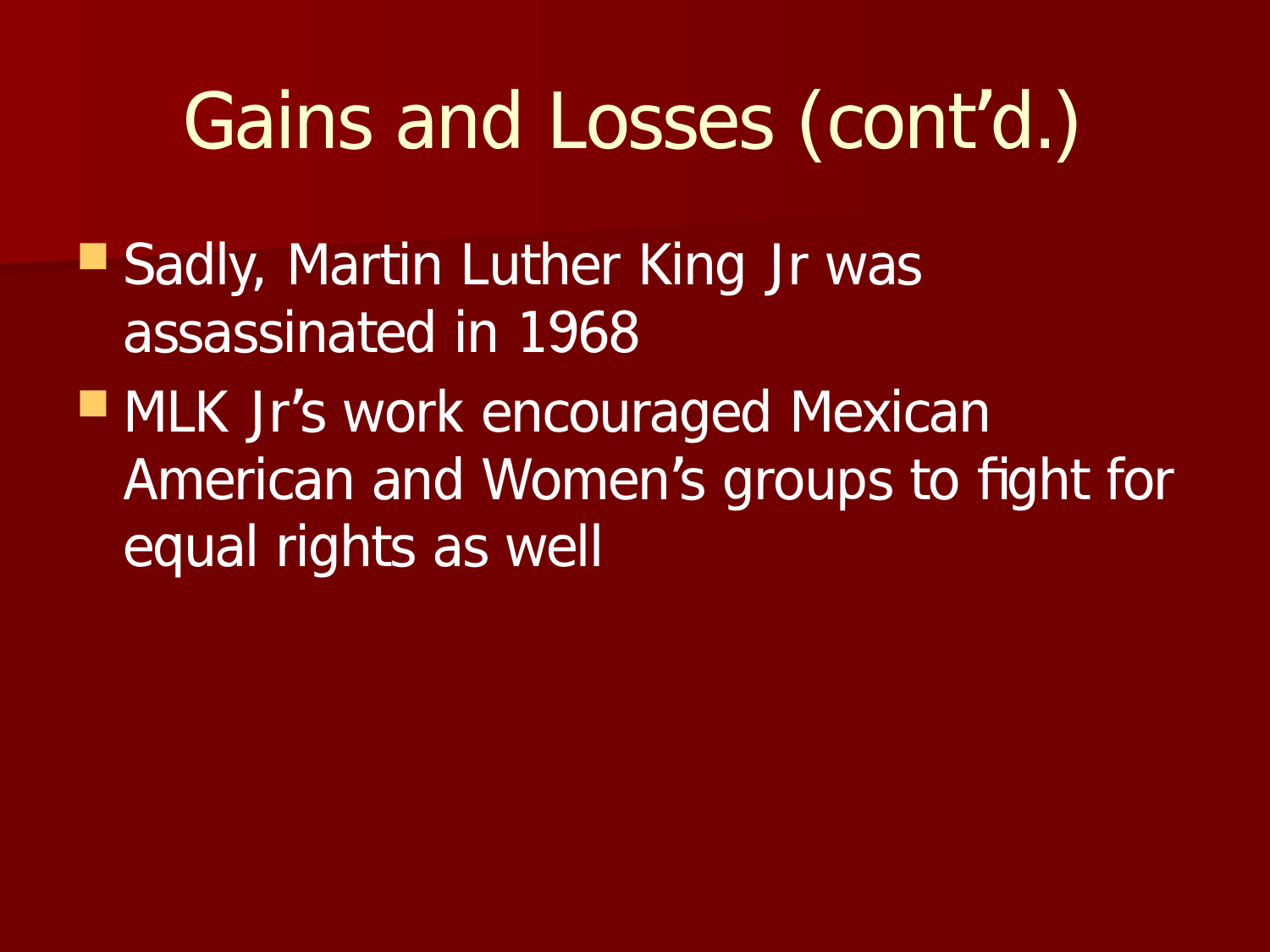

# Gains and Losses (cont’d.)
Sadly, Martin Luther King Jr was assassinated in 1968
MLK Jr’s work encouraged Mexican American and Women’s groups to fight for equal rights as well